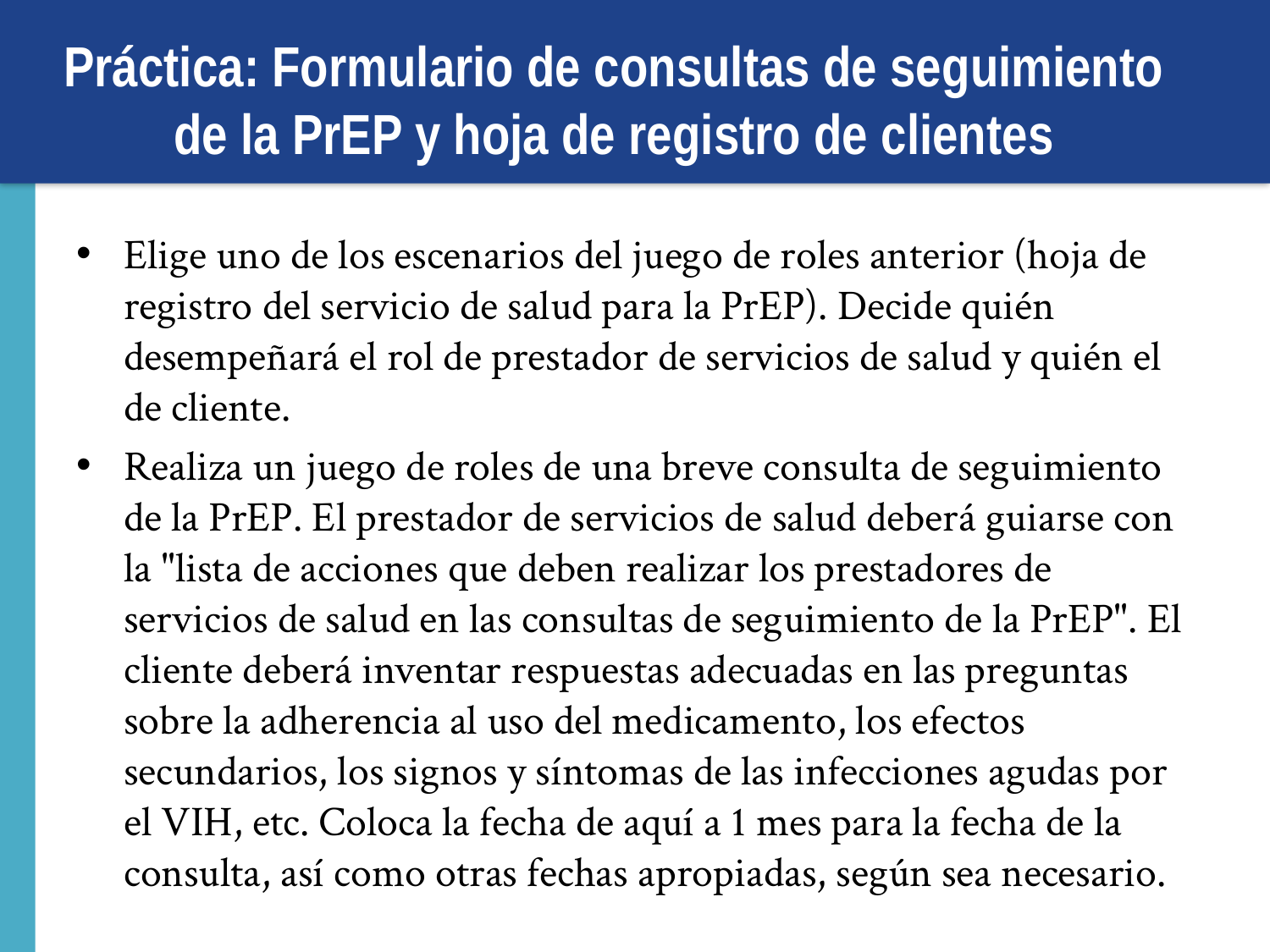

# Práctica: Formulario de consultas de seguimiento de la PrEP y hoja de registro de clientes
Elige uno de los escenarios del juego de roles anterior (hoja de registro del servicio de salud para la PrEP). Decide quién desempeñará el rol de prestador de servicios de salud y quién el de cliente.
Realiza un juego de roles de una breve consulta de seguimiento de la PrEP. El prestador de servicios de salud deberá guiarse con la "lista de acciones que deben realizar los prestadores de servicios de salud en las consultas de seguimiento de la PrEP". El cliente deberá inventar respuestas adecuadas en las preguntas sobre la adherencia al uso del medicamento, los efectos secundarios, los signos y síntomas de las infecciones agudas por el VIH, etc. Coloca la fecha de aquí a 1 mes para la fecha de la consulta, así como otras fechas apropiadas, según sea necesario.